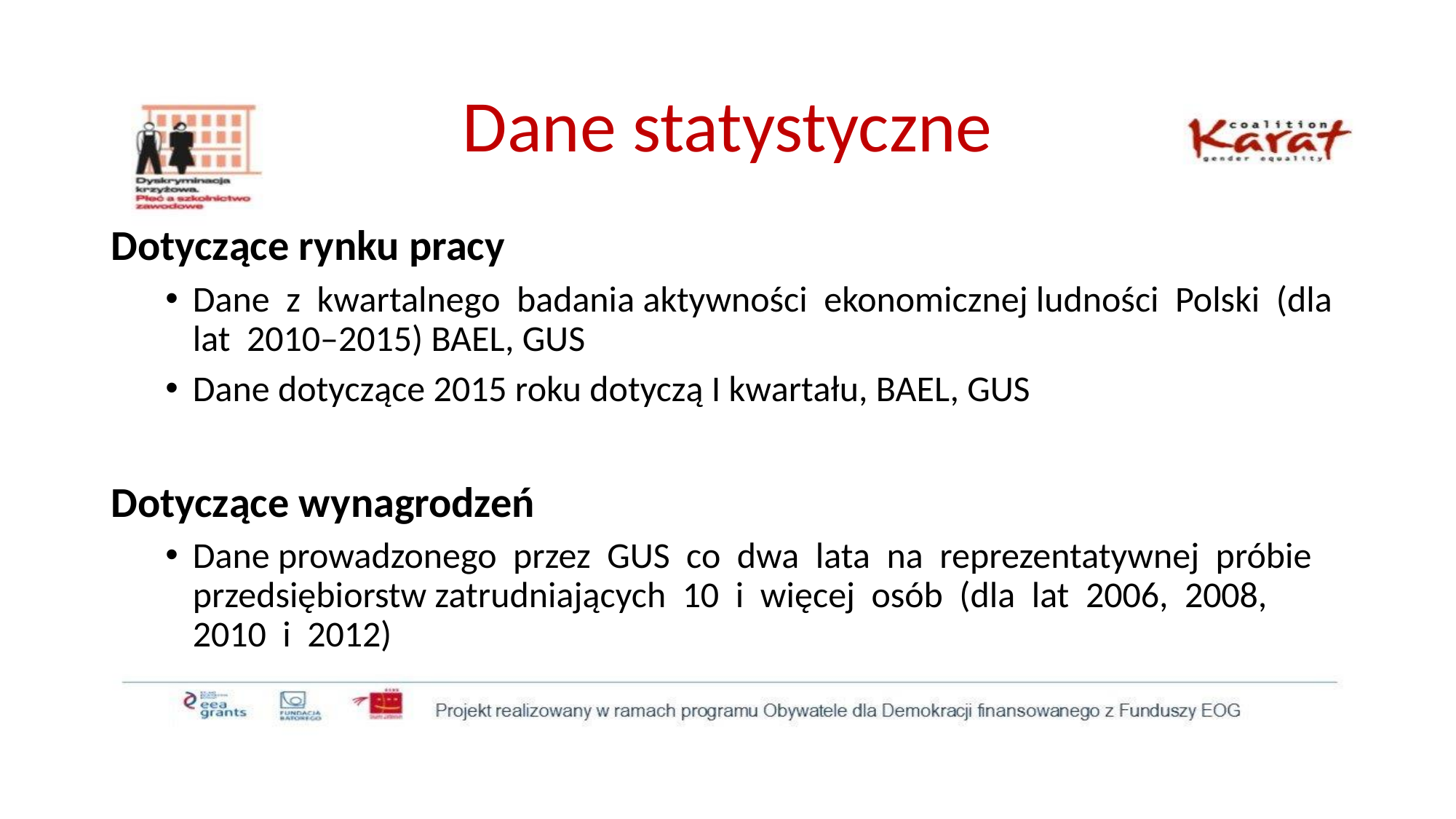

# Dane statystyczne
Dotyczące rynku pracy
Dane  z  kwartalnego  badania aktywności  ekonomicznej ludności  Polski  (dla  lat  2010–2015) BAEL, GUS
Dane dotyczące 2015 roku dotyczą I kwartału, BAEL, GUS

Dotyczące wynagrodzeń
Dane prowadzonego  przez  GUS  co  dwa  lata  na  reprezentatywnej  próbie  przedsiębiorstw zatrudniających  10  i  więcej  osób  (dla  lat  2006,  2008,  2010  i  2012)